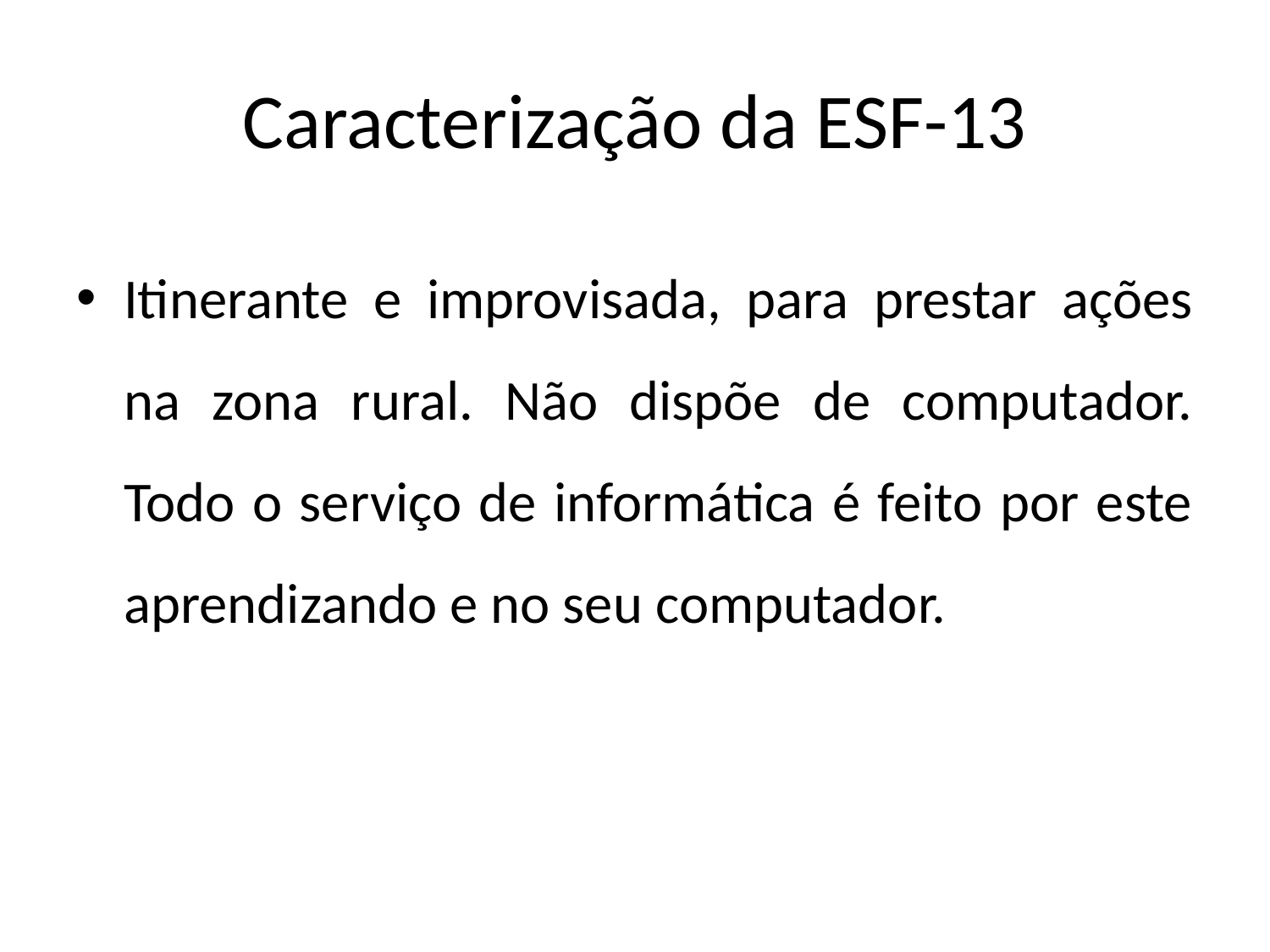

# Caracterização da ESF-13
Itinerante e improvisada, para prestar ações na zona rural. Não dispõe de computador. Todo o serviço de informática é feito por este aprendizando e no seu computador.